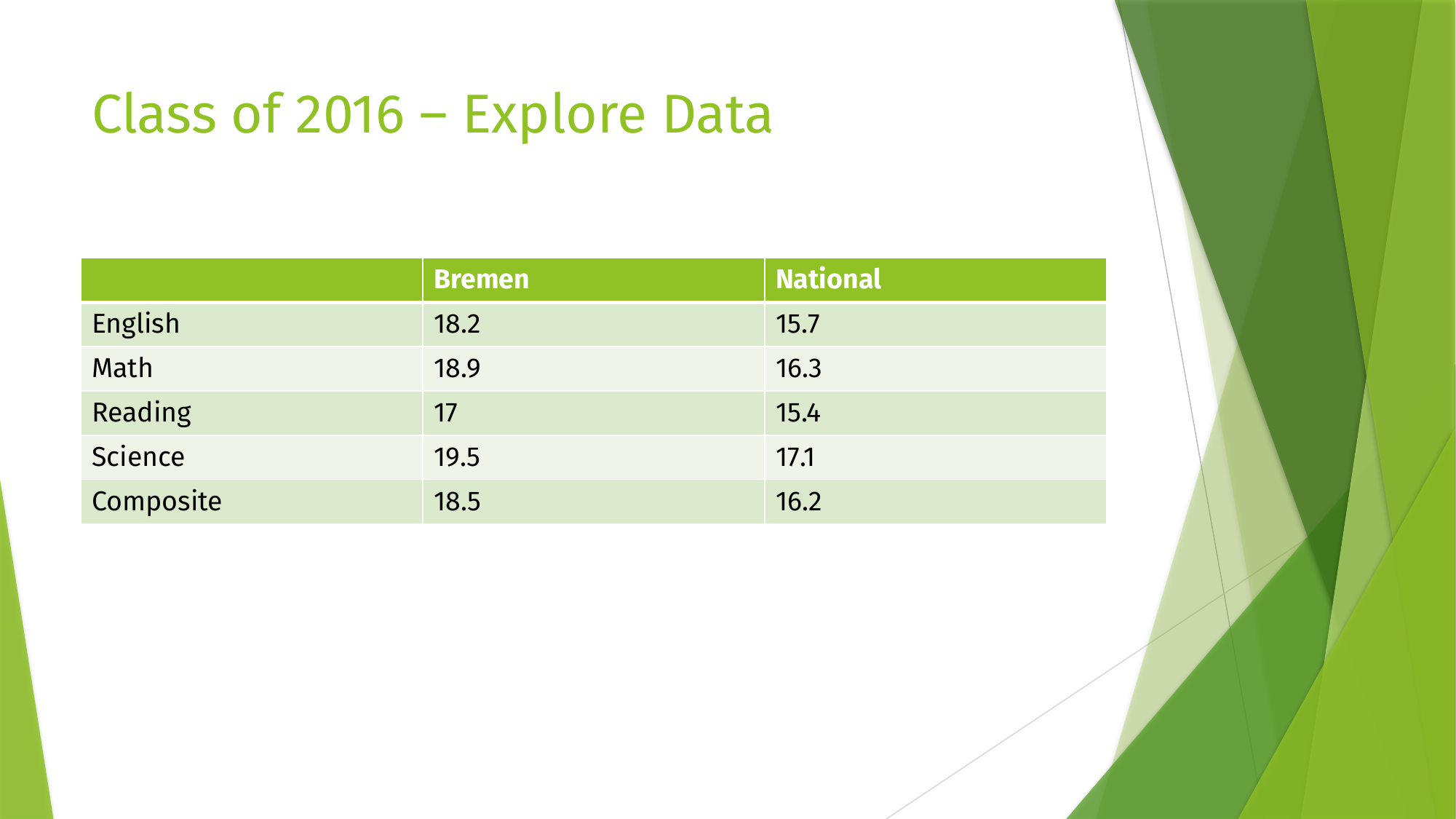

# Class of 2016 – Explore Data
|  | Bremen | National |
| --- | --- | --- |
| English | 18.2 | 15.7 |
| Math | 18.9 | 16.3 |
| Reading | 17 | 15.4 |
| Science | 19.5 | 17.1 |
| Composite | 18.5 | 16.2 |